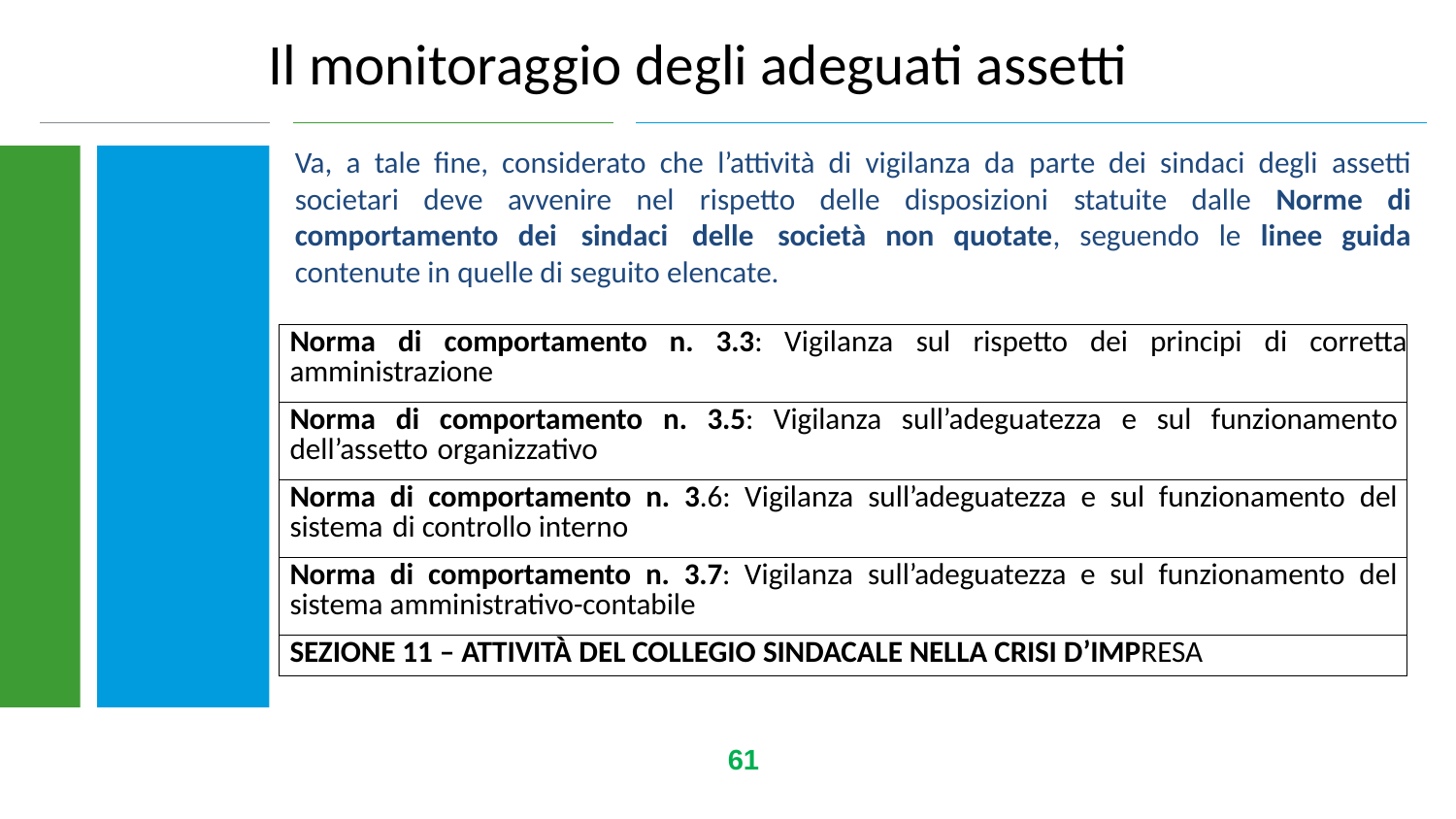

Il monitoraggio degli adeguati assetti
Va, a tale fine, considerato che l’attività di vigilanza da parte dei sindaci degli assetti societari deve avvenire nel rispetto delle disposizioni statuite dalle Norme di comportamento dei sindaci delle società non quotate, seguendo le linee guida contenute in quelle di seguito elencate.
| Norma di comportamento n. 3.3: Vigilanza sul rispetto dei principi di corretta amministrazione |
| --- |
| Norma di comportamento n. 3.5: Vigilanza sull’adeguatezza e sul funzionamento dell’assetto organizzativo |
| Norma di comportamento n. 3.6: Vigilanza sull’adeguatezza e sul funzionamento del sistema di controllo interno |
| Norma di comportamento n. 3.7: Vigilanza sull’adeguatezza e sul funzionamento del sistema amministrativo-contabile |
| SEZIONE 11 – ATTIVITÀ DEL COLLEGIO SINDACALE NELLA CRISI D’IMPRESA |
61